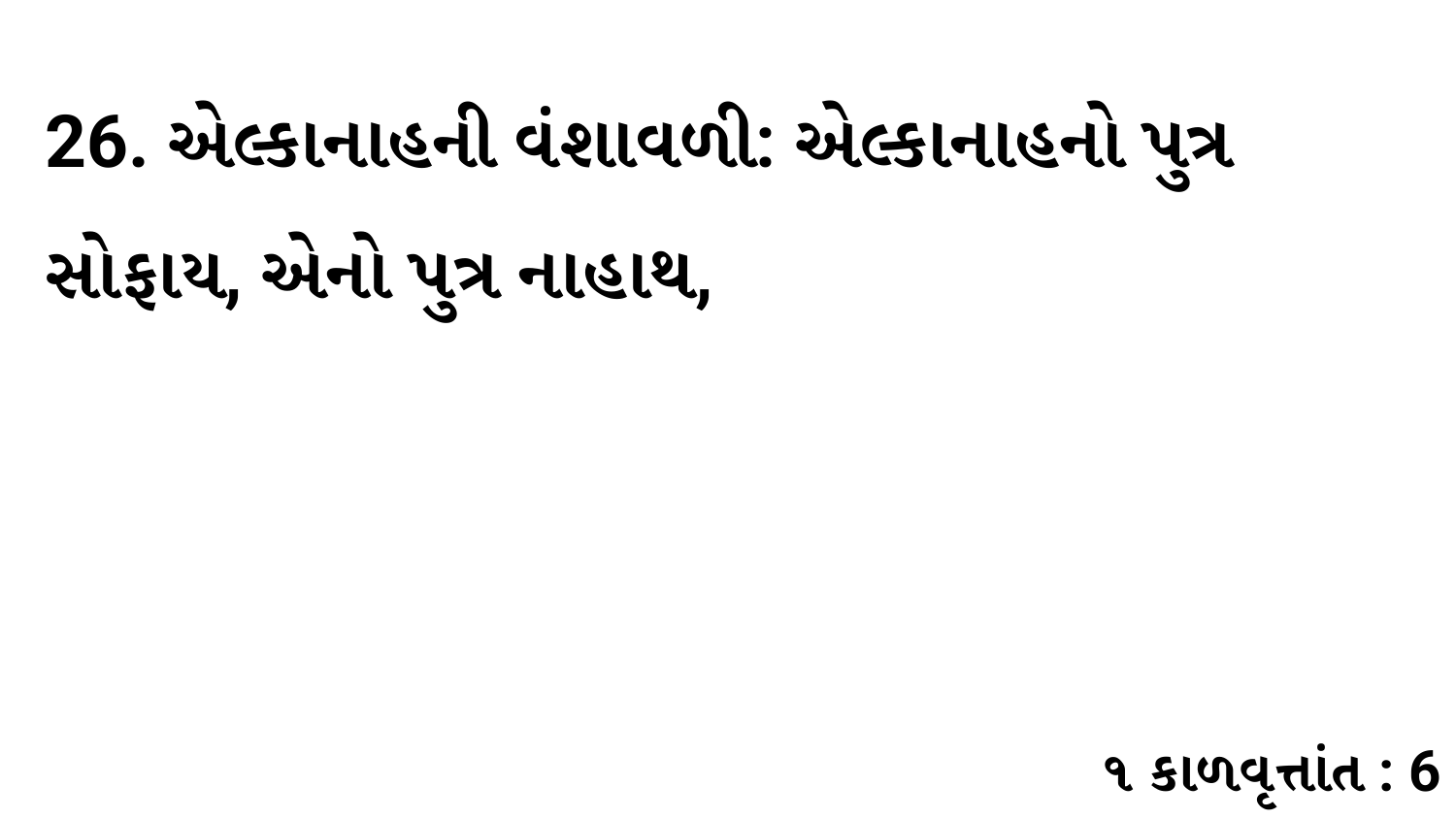

26. એલ્કાનાહની વંશાવળી: એલ્કાનાહનો પુત્ર સોફાય, એનો પુત્ર નાહાથ,
૧ કાળવૃત્તાંત : 6